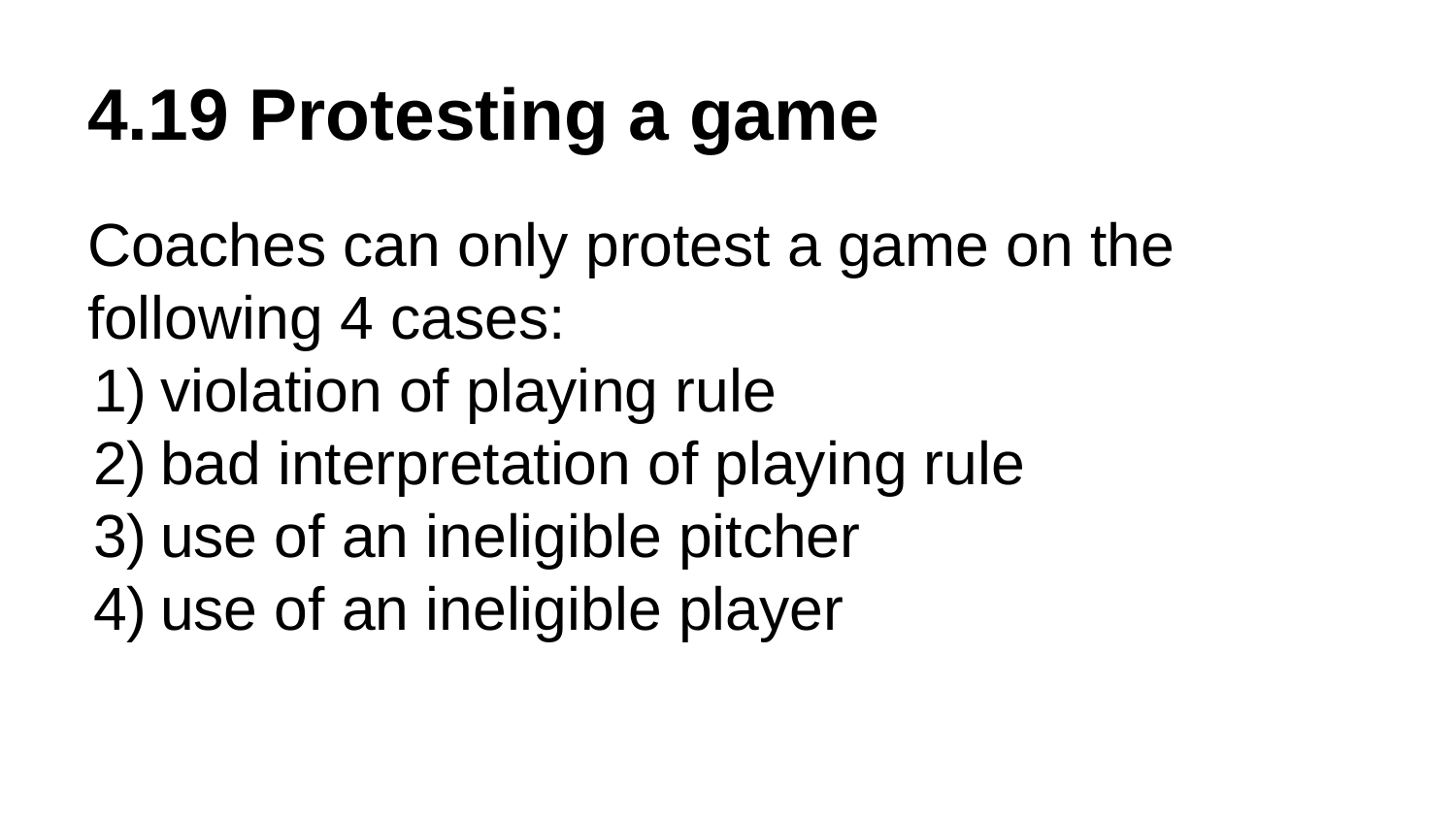

# 4.19 Protesting a game
Coaches can only protest a game on the following 4 cases:
violation of playing rule
bad interpretation of playing rule
use of an ineligible pitcher
use of an ineligible player